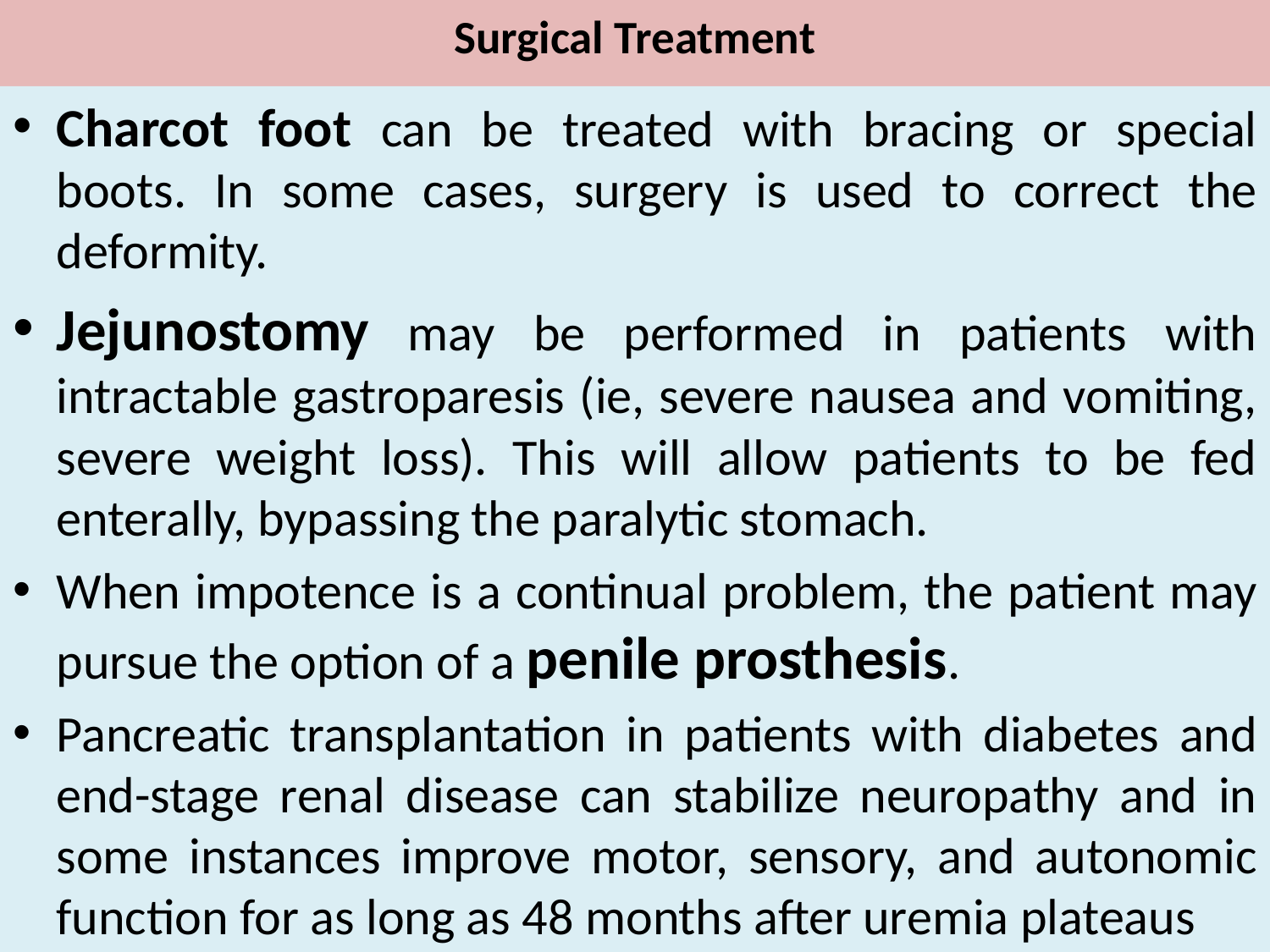

# Surgical Treatment
Charcot foot can be treated with bracing or special boots. In some cases, surgery is used to correct the deformity.
Jejunostomy may be performed in patients with intractable gastroparesis (ie, severe nausea and vomiting, severe weight loss). This will allow patients to be fed enterally, bypassing the paralytic stomach.
When impotence is a continual problem, the patient may pursue the option of a penile prosthesis.
Pancreatic transplantation in patients with diabetes and end-stage renal disease can stabilize neuropathy and in some instances improve motor, sensory, and autonomic function for as long as 48 months after uremia plateaus